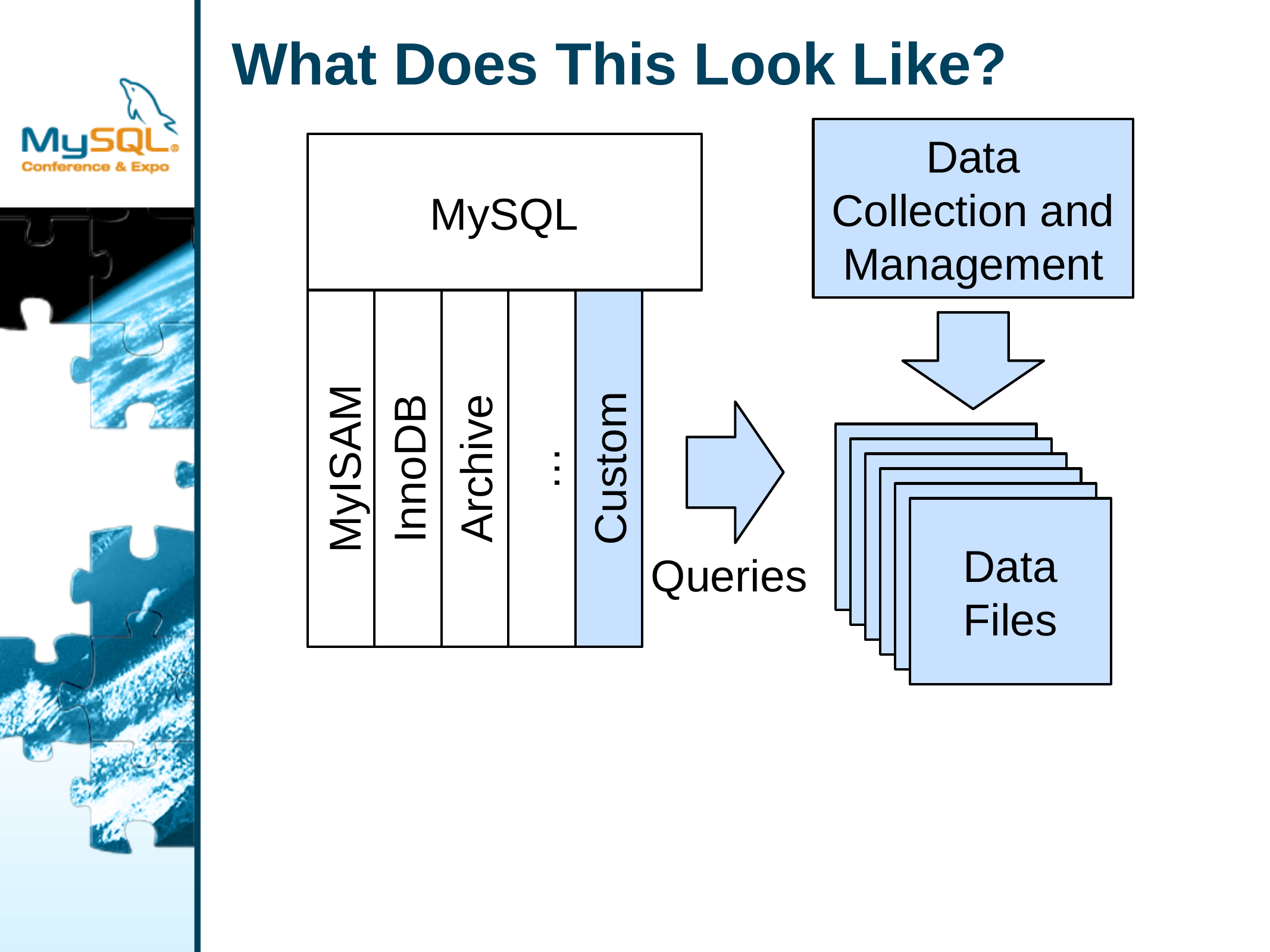

# What Does This Look Like?

Data Collection and Management
MySQL
MyISAM
InnoDB
Archive
…
Custom

Data Files
Queries